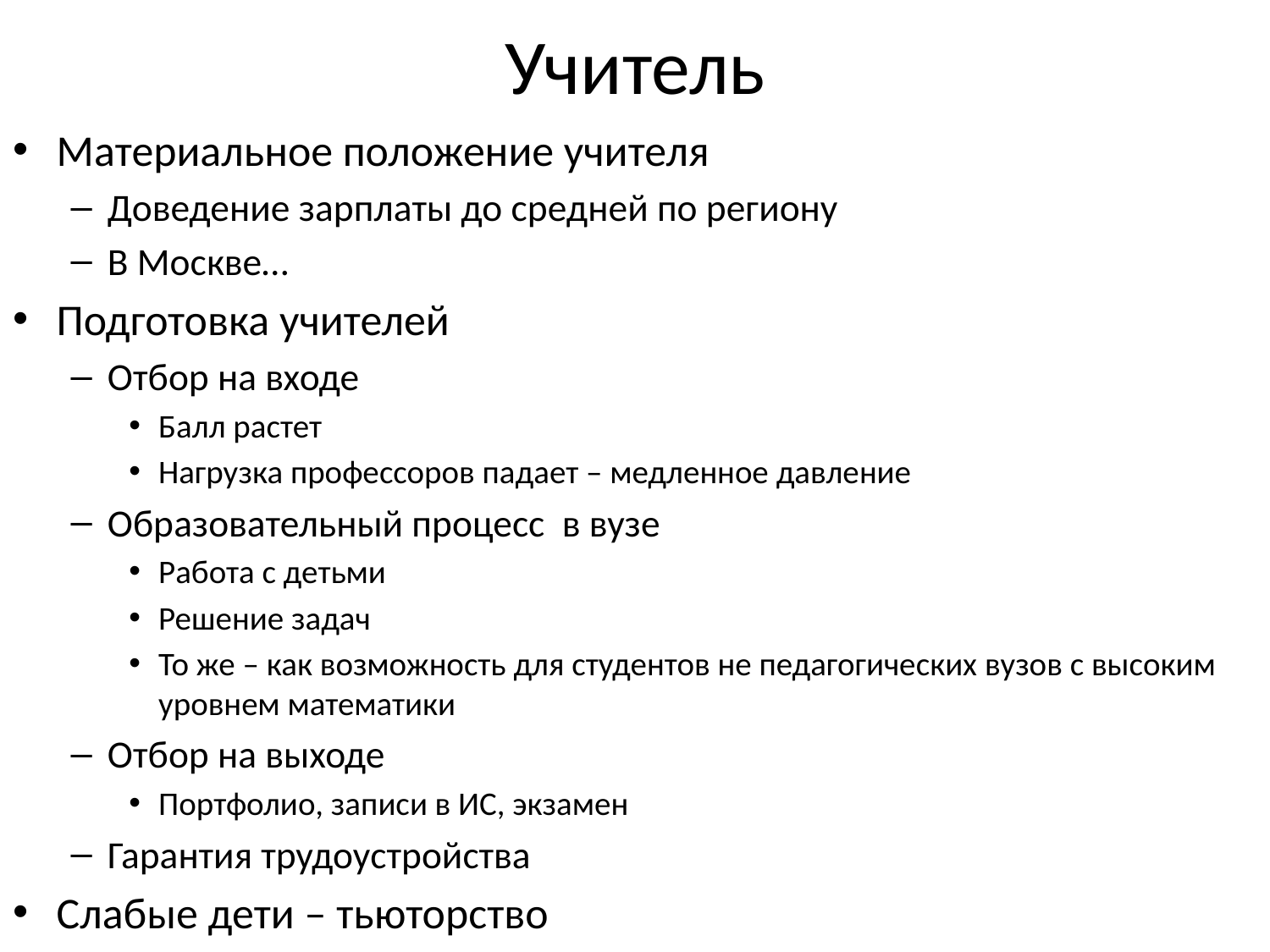

# Учитель
Материальное положение учителя
Доведение зарплаты до средней по региону
В Москве…
Подготовка учителей
Отбор на входе
Балл растет
Нагрузка профессоров падает – медленное давление
Образовательный процесс  в вузе
Работа с детьми
Решение задач
То же – как возможность для студентов не педагогических вузов с высоким уровнем математики
Отбор на выходе
Портфолио, записи в ИС, экзамен
Гарантия трудоустройства
Слабые дети – тьюторство